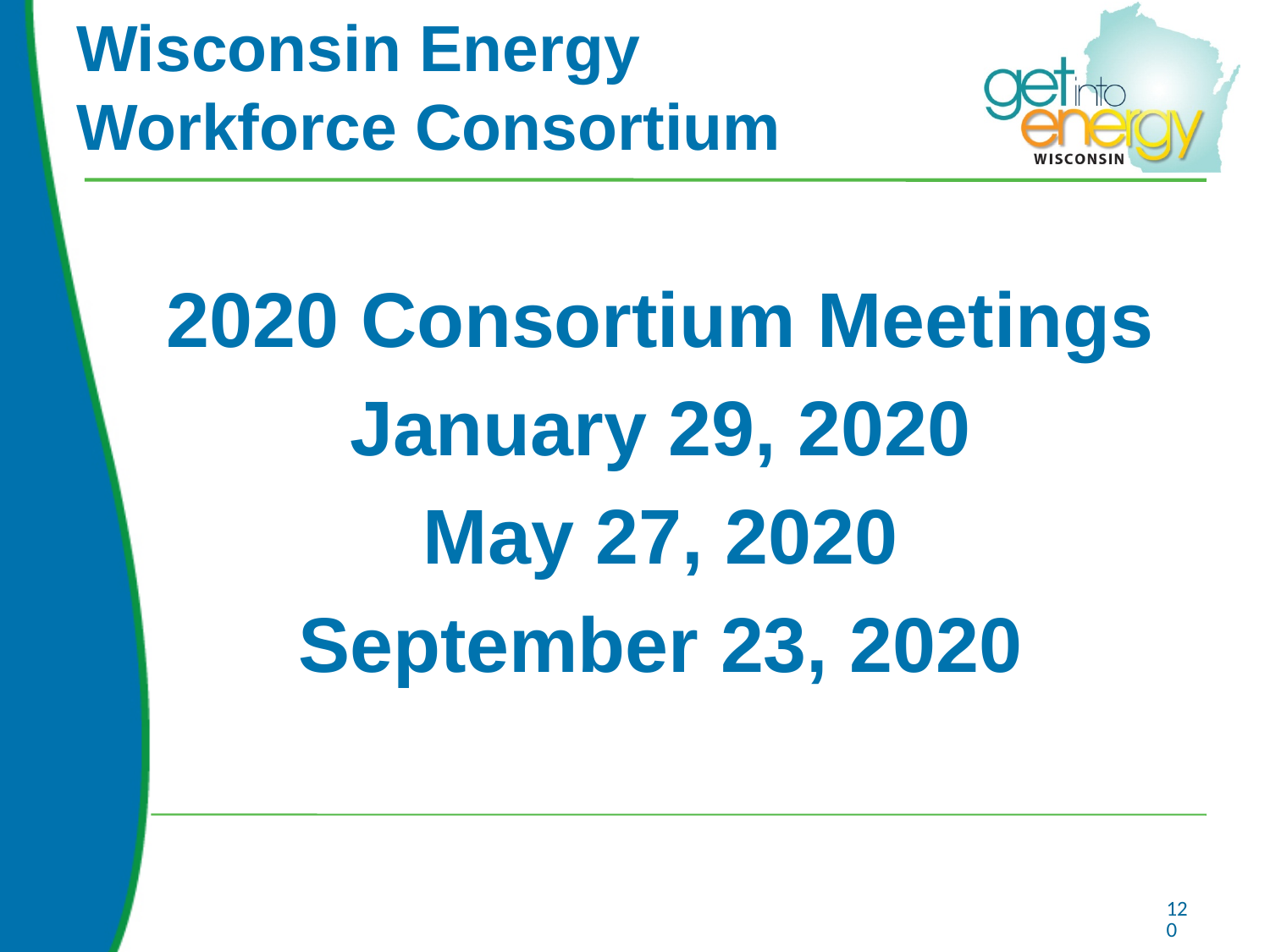

# Wisconsin Energy Workforce Consortium

2020 Consortium Meetings
January 29, 2020
May 27, 2020
September 23, 2020
120